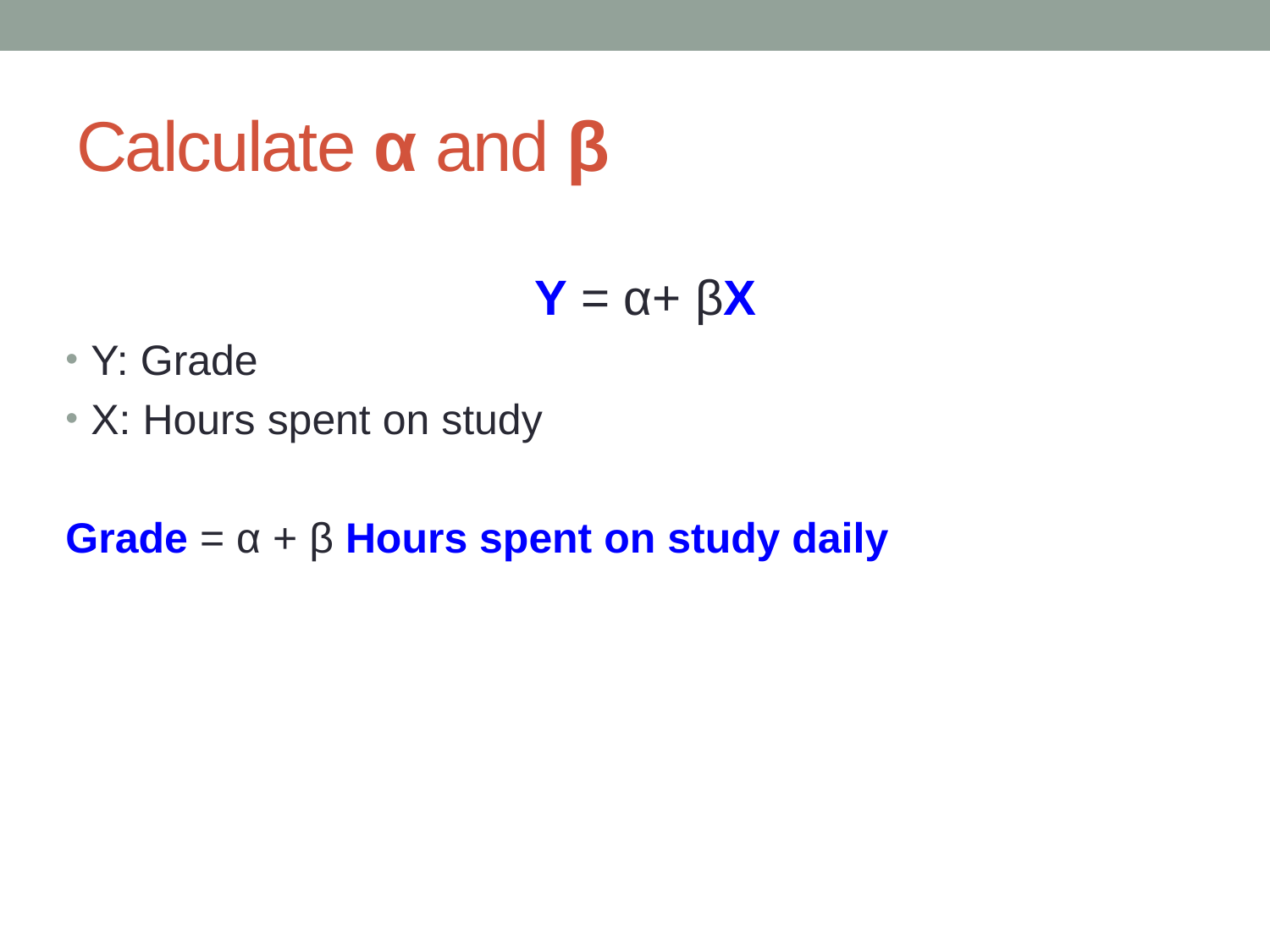

# Calculate α and β

Y = α+ βX
Y: Grade
X: Hours spent on study

Grade = α + β Hours spent on study daily